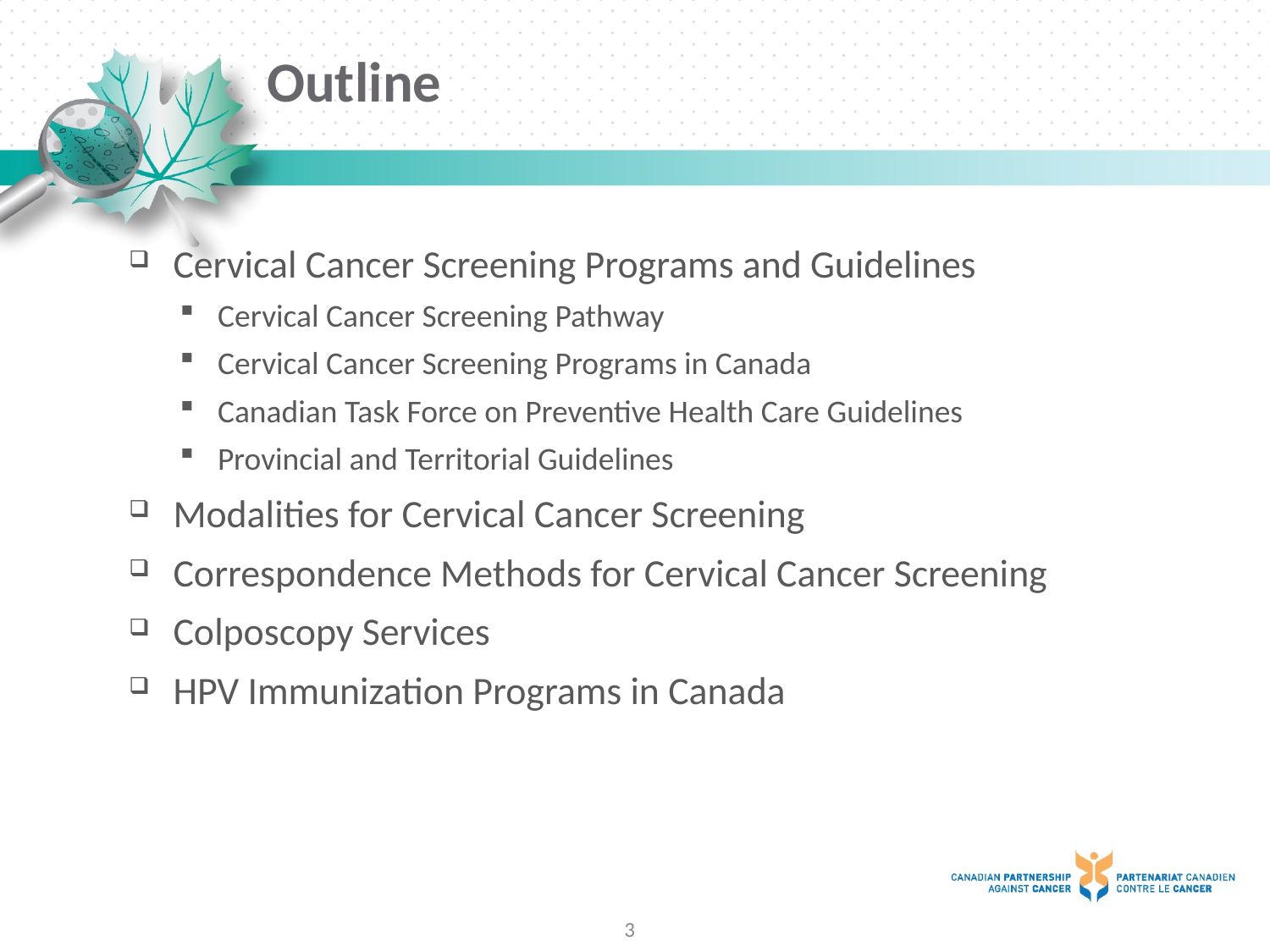

# Outline
Cervical Cancer Screening Programs and Guidelines
Cervical Cancer Screening Pathway
Cervical Cancer Screening Programs in Canada
Canadian Task Force on Preventive Health Care Guidelines
Provincial and Territorial Guidelines
Modalities for Cervical Cancer Screening
Correspondence Methods for Cervical Cancer Screening
Colposcopy Services
HPV Immunization Programs in Canada